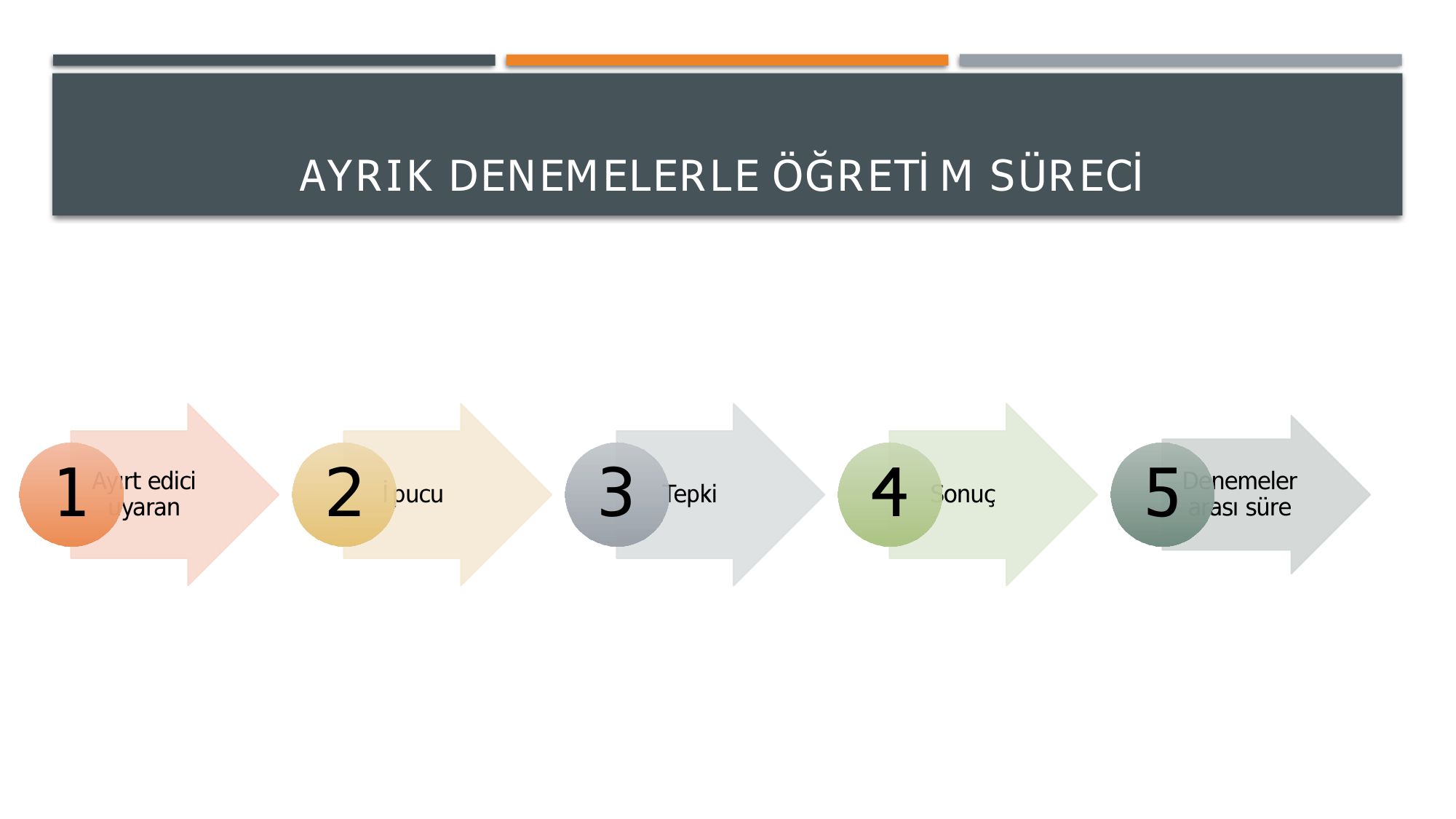

# Ayrık denemelerle öğretim süreci
Ayırt edici uyaran
1
İpucu
2
Tepki
3
Sonuç
4
Denemeler arası süre
5